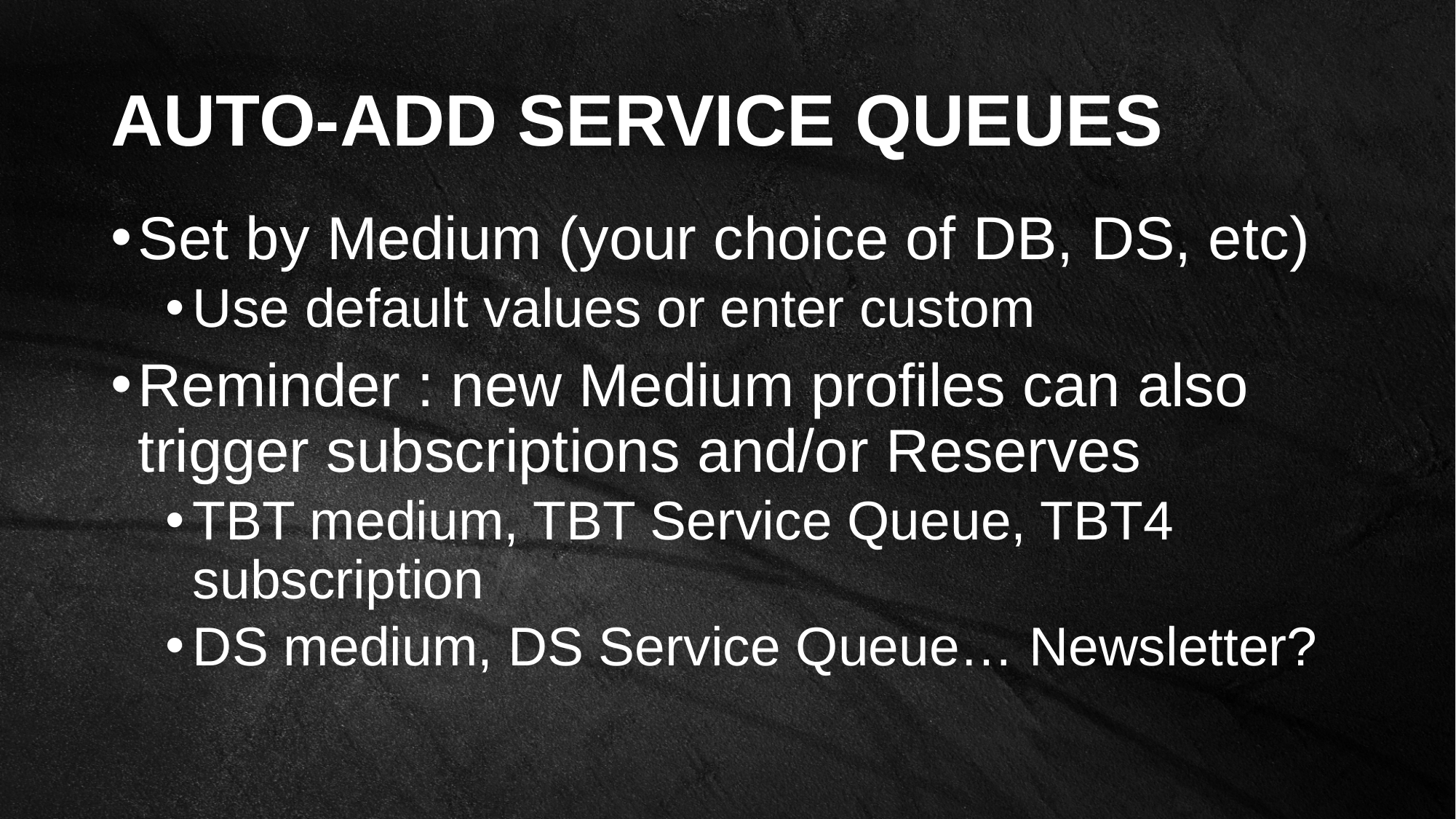

# Auto-Add Service Queues
Set by Medium (your choice of DB, DS, etc)
Use default values or enter custom
Reminder : new Medium profiles can also trigger subscriptions and/or Reserves
TBT medium, TBT Service Queue, TBT4 subscription
DS medium, DS Service Queue… Newsletter?